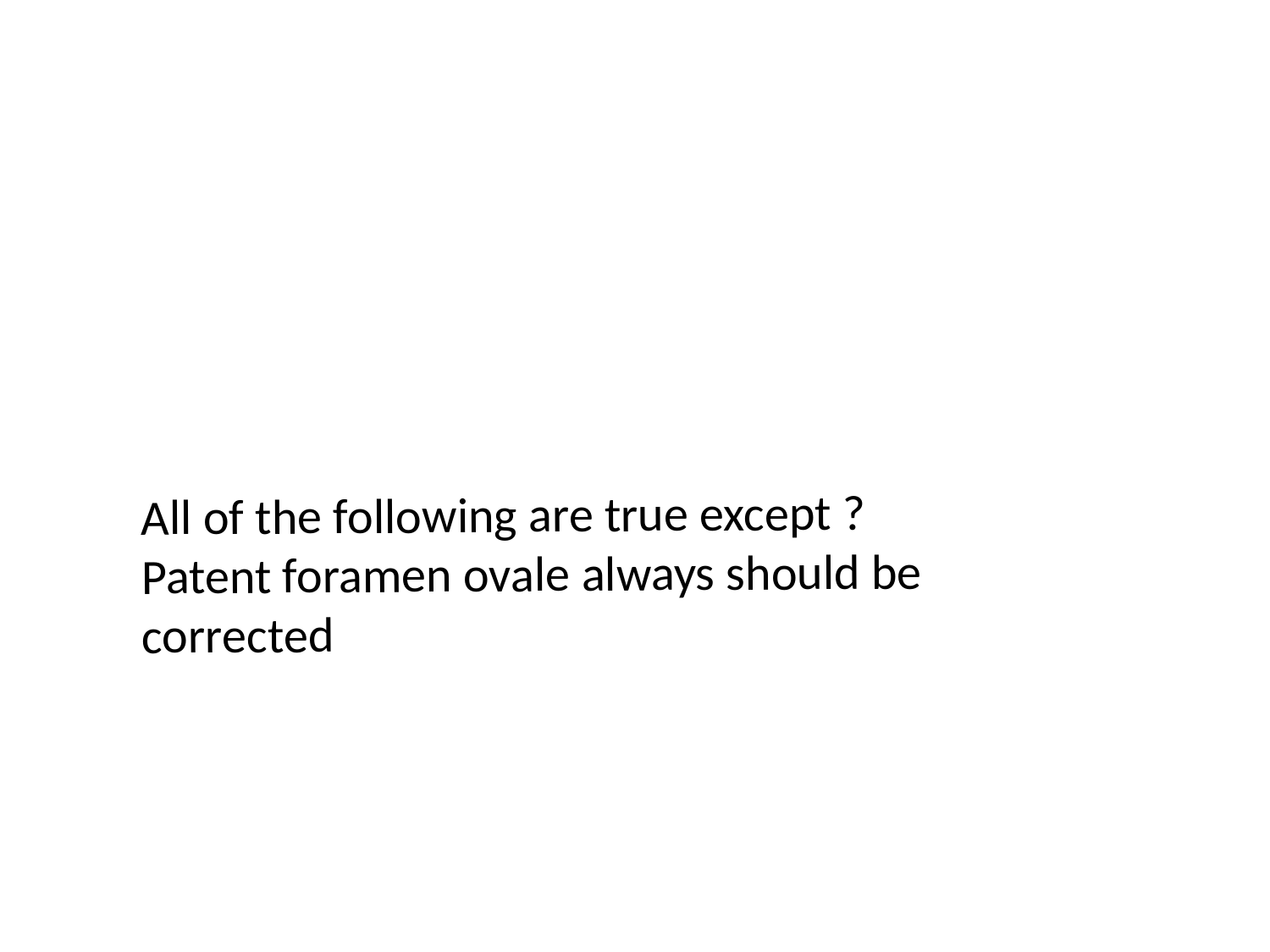

All of the following are true except ?
Patent foramen ovale always should be corrected